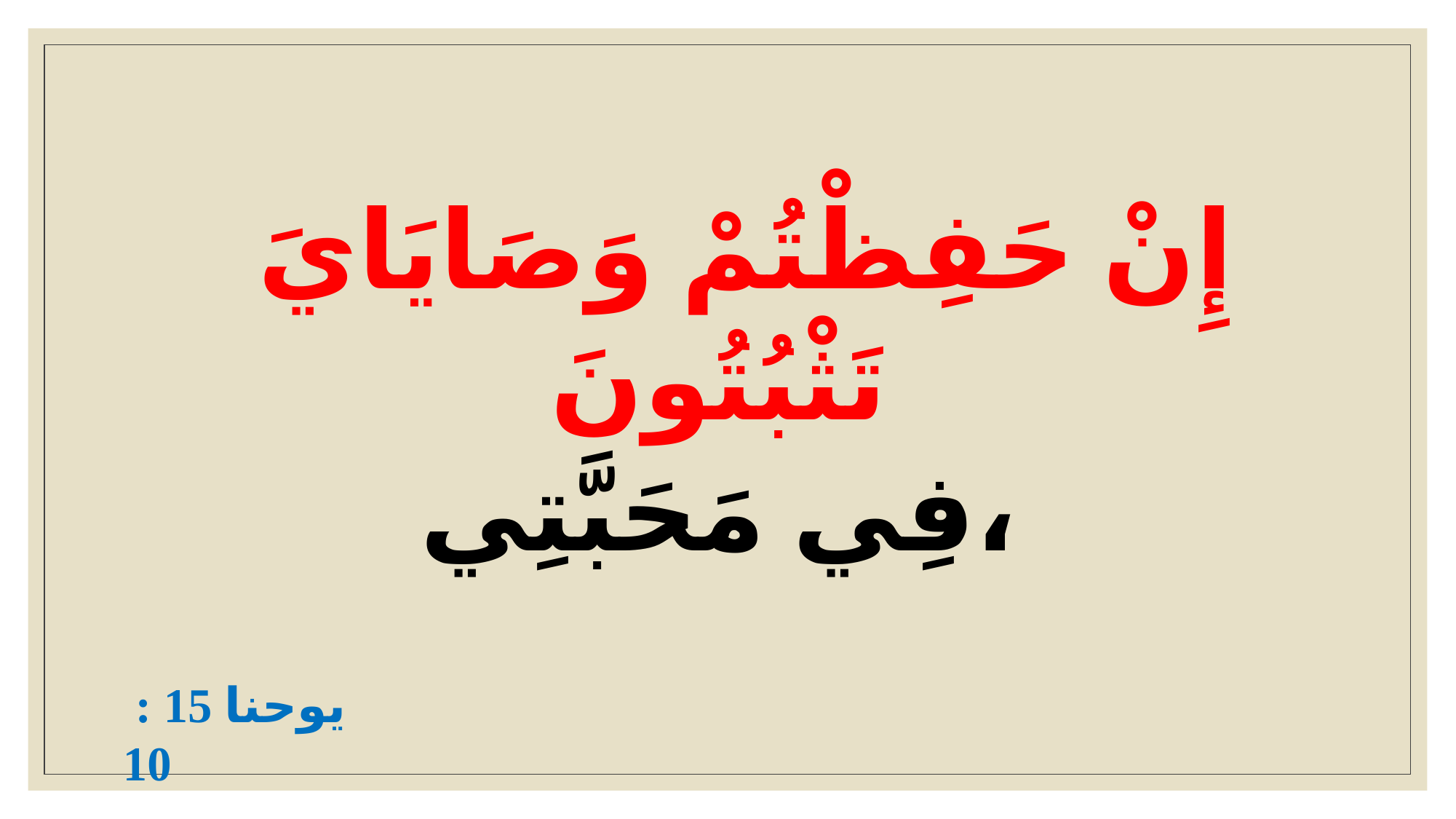

إِنْ حَفِظْتُمْ وَصَايَايَ تَثْبُتُونَ
فِي مَحَبَّتِي،
 يوحنا 15 : 10